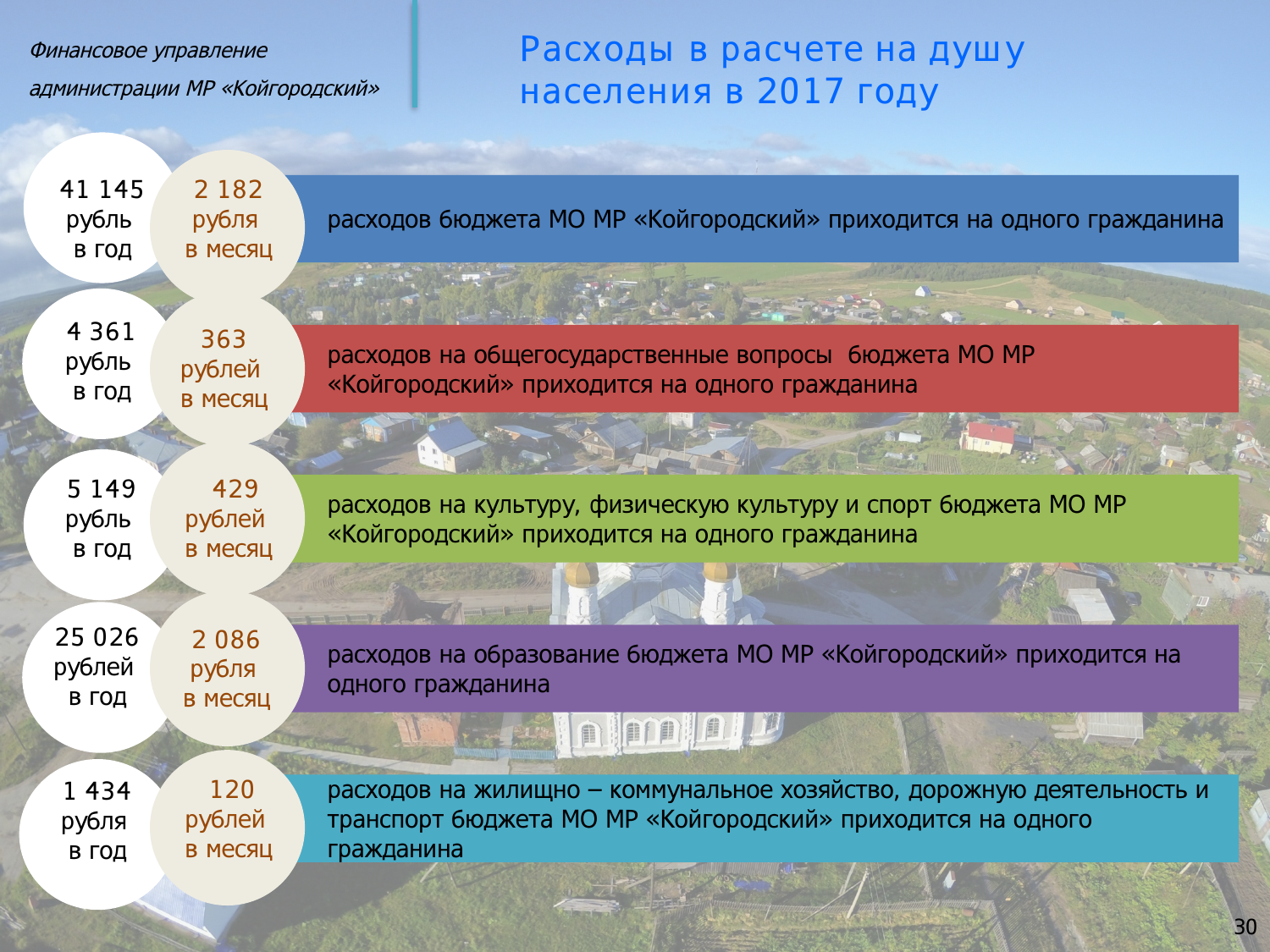

Расходы в расчете на душу населения в 2017 году

41 145
рубль
в год
2 182
рубля
в месяц

расходов бюджета МО МР «Койгородский» приходится на одного гражданина

4 361
рубль
в год
363
рублей
в месяц

расходов на общегосударственные вопросы  бюджета МО МР «Койгородский» приходится на одного гражданина

5 149
рубль
в год
  429
рублей
в месяц

расходов на культуру, физическую культуру и спорт бюджета МО МР «Койгородский» приходится на одного гражданина

25 026
рублей
в год
2 086
рубля
в месяц

расходов на образование бюджета МО МР «Койгородский» приходится на одного гражданина

 120
рублей
в месяц
расходов на жилищно – коммунальное хозяйство, дорожную деятельность и транспорт бюджета МО МР «Койгородский» приходится на одного гражданина
1 434
рубля
в год

30